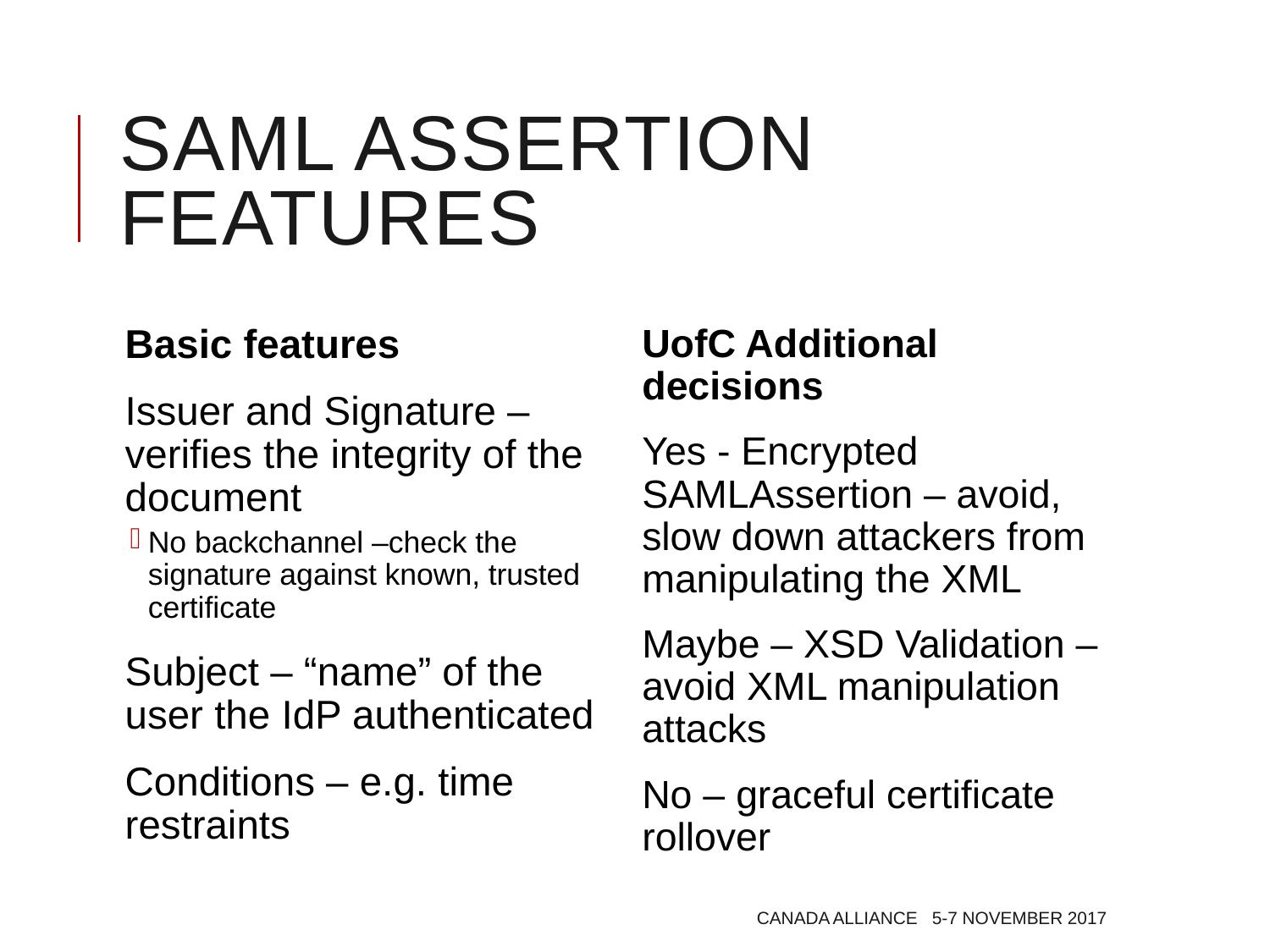

# SAML Assertion features
Basic features
Issuer and Signature – verifies the integrity of the document
No backchannel –check the signature against known, trusted certificate
Subject – “name” of the user the IdP authenticated
Conditions – e.g. time restraints

UofC Additional decisions
Yes - Encrypted SAMLAssertion – avoid, slow down attackers from manipulating the XML
Maybe – XSD Validation – avoid XML manipulation attacks
No – graceful certificate rollover

Canada Alliance   5-7 November 2017